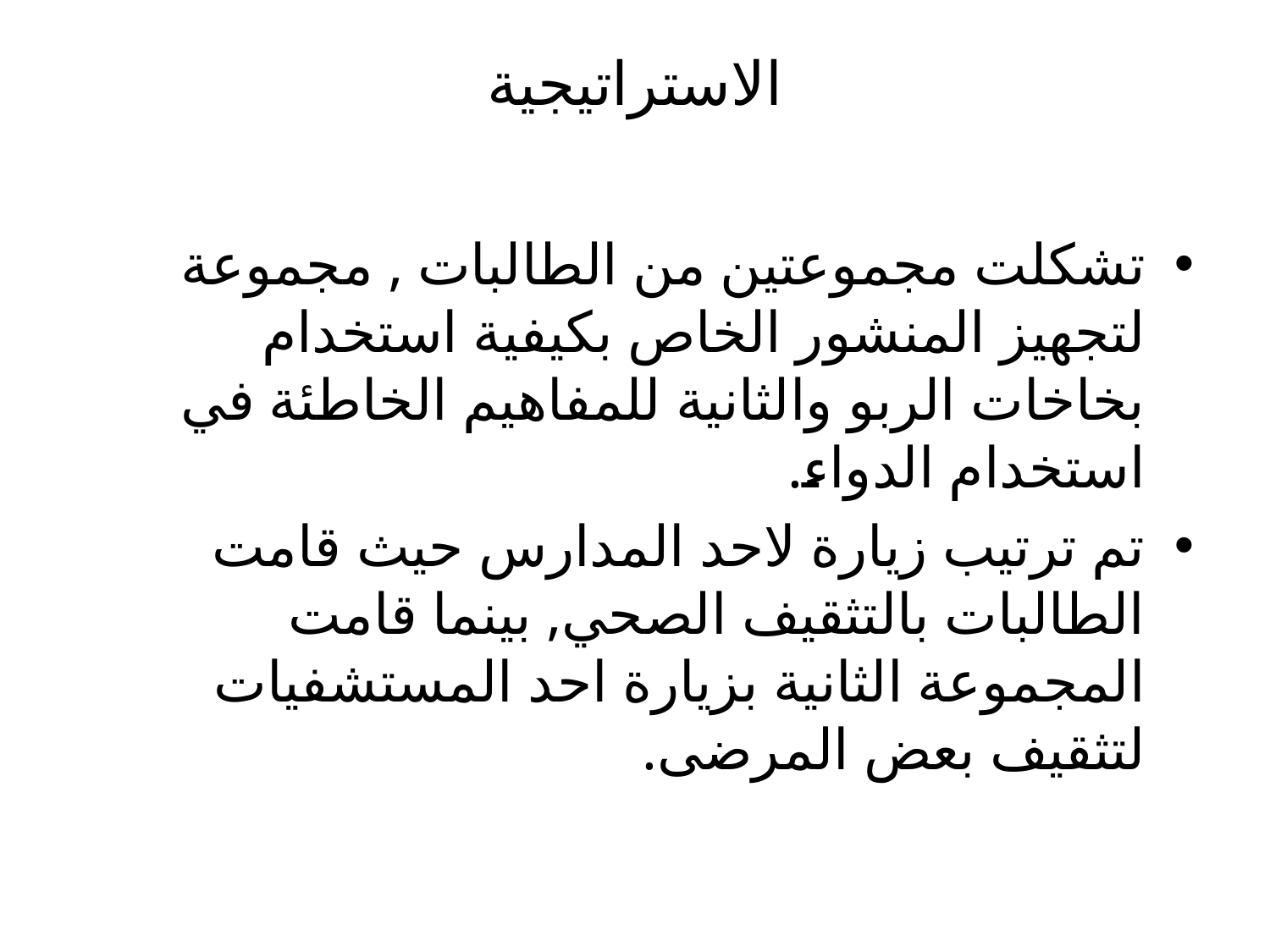

# الاستراتيجية
تشكلت مجموعتين من الطالبات , مجموعة لتجهيز المنشور الخاص بكيفية استخدام بخاخات الربو والثانية للمفاهيم الخاطئة في استخدام الدواء.
تم ترتيب زيارة لاحد المدارس حيث قامت الطالبات بالتثقيف الصحي, بينما قامت المجموعة الثانية بزيارة احد المستشفيات لتثقيف بعض المرضى.